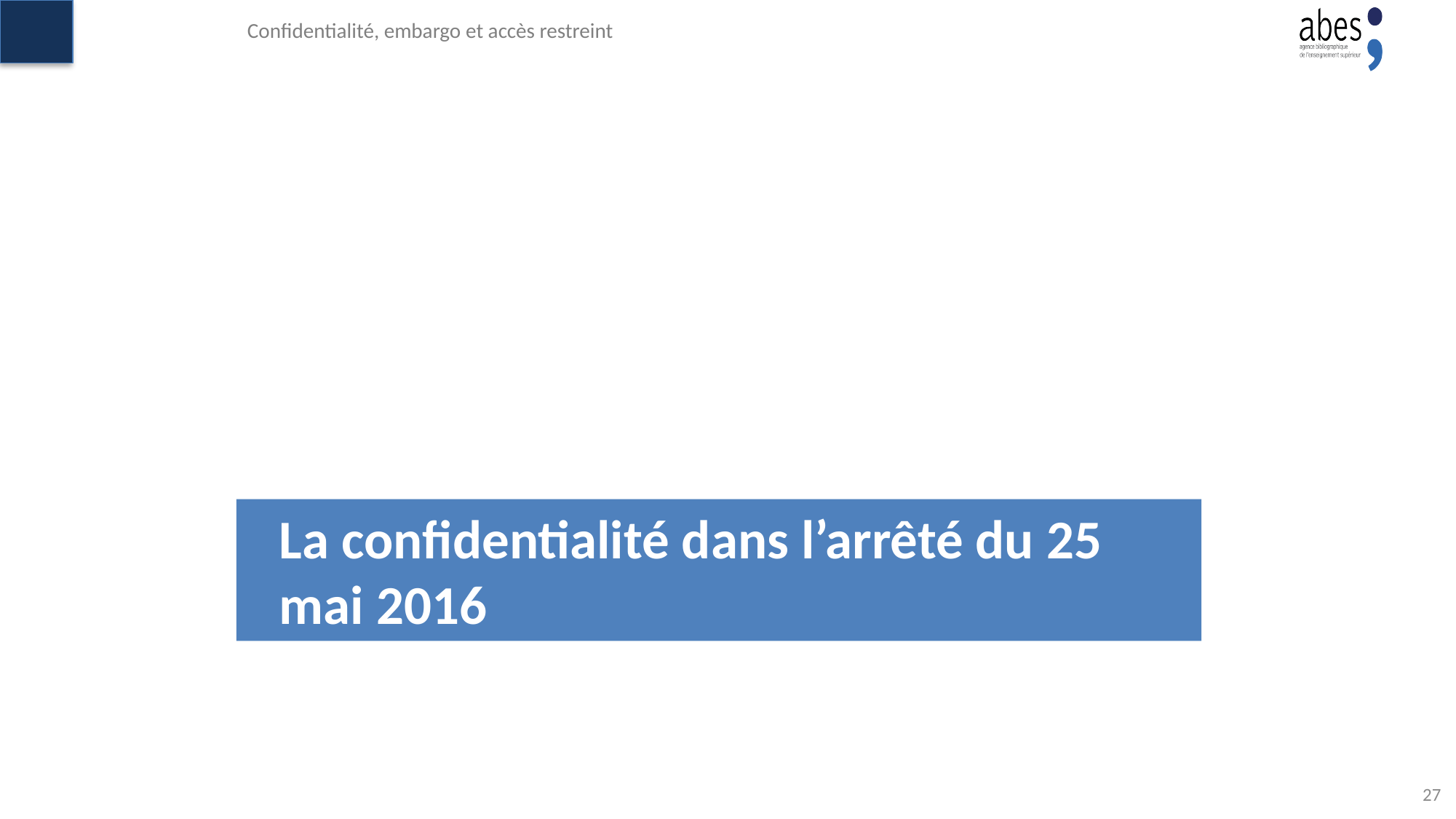

Confidentialité, embargo et accès restreint
# La confidentialité dans l’arrêté du 25 mai 2016
27